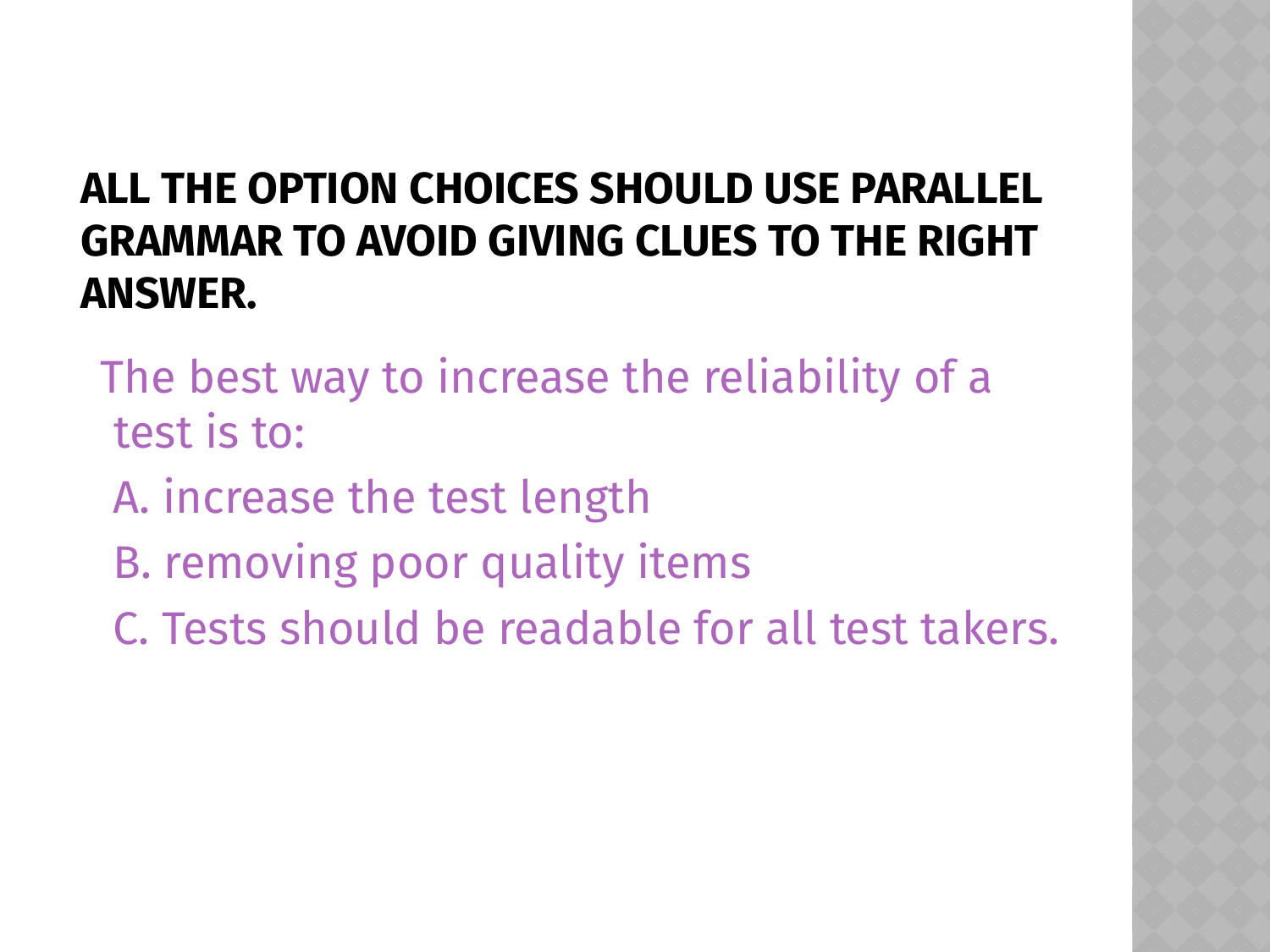

# All the option choices should use parallel grammar to avoid giving clues to the right answer.

  The best way to increase the reliability of a test is to:
   A. increase the test length
   B. removing poor quality items
   C. Tests should be readable for all test takers.